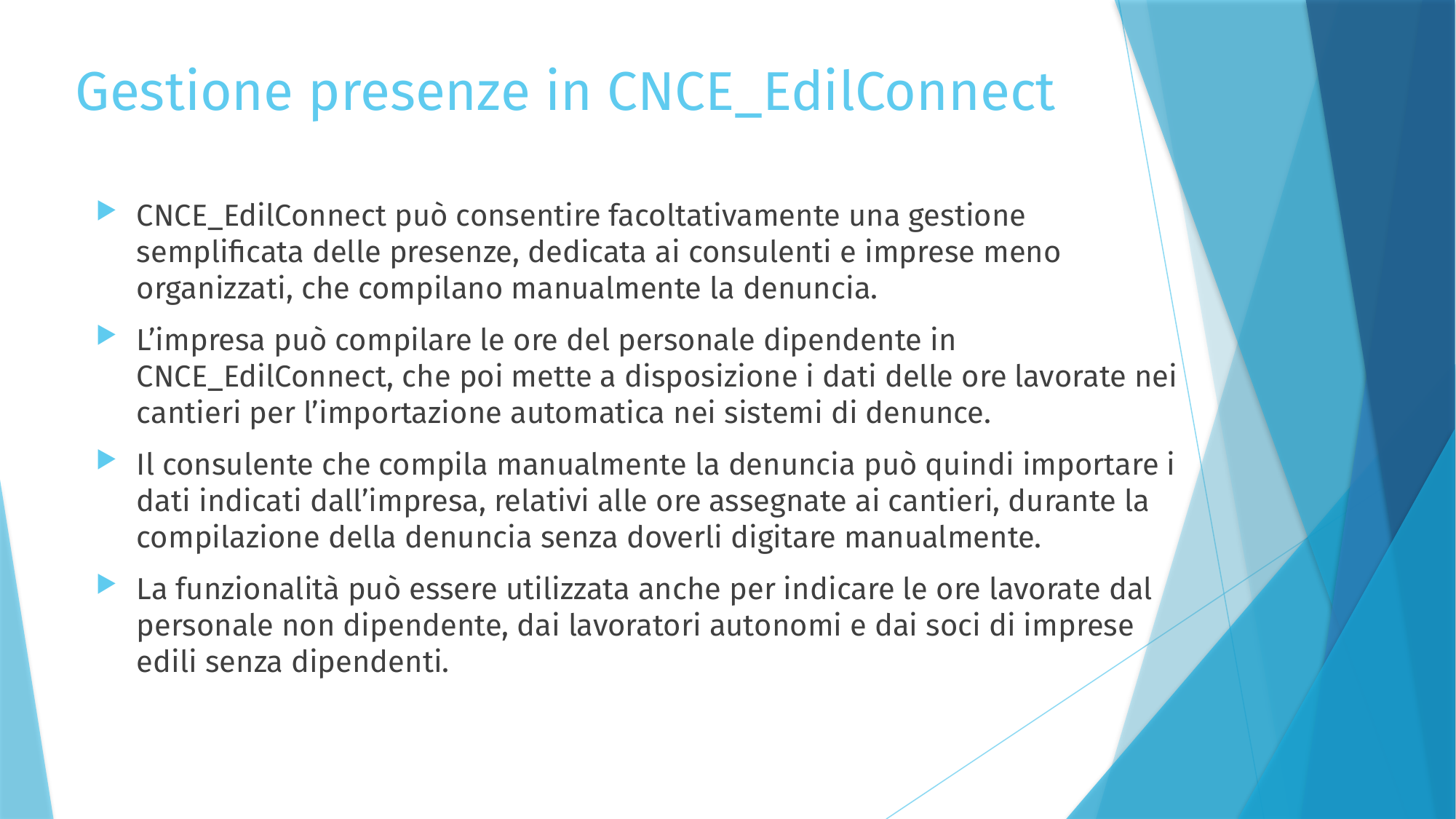

Gestione presenze in CNCE_EdilConnect
CNCE_EdilConnect può consentire facoltativamente una gestione semplificata delle presenze, dedicata ai consulenti e imprese meno organizzati, che compilano manualmente la denuncia.
L’impresa può compilare le ore del personale dipendente in CNCE_EdilConnect, che poi mette a disposizione i dati delle ore lavorate nei cantieri per l’importazione automatica nei sistemi di denunce.
Il consulente che compila manualmente la denuncia può quindi importare i dati indicati dall’impresa, relativi alle ore assegnate ai cantieri, durante la compilazione della denuncia senza doverli digitare manualmente.
La funzionalità può essere utilizzata anche per indicare le ore lavorate dal personale non dipendente, dai lavoratori autonomi e dai soci di imprese edili senza dipendenti.